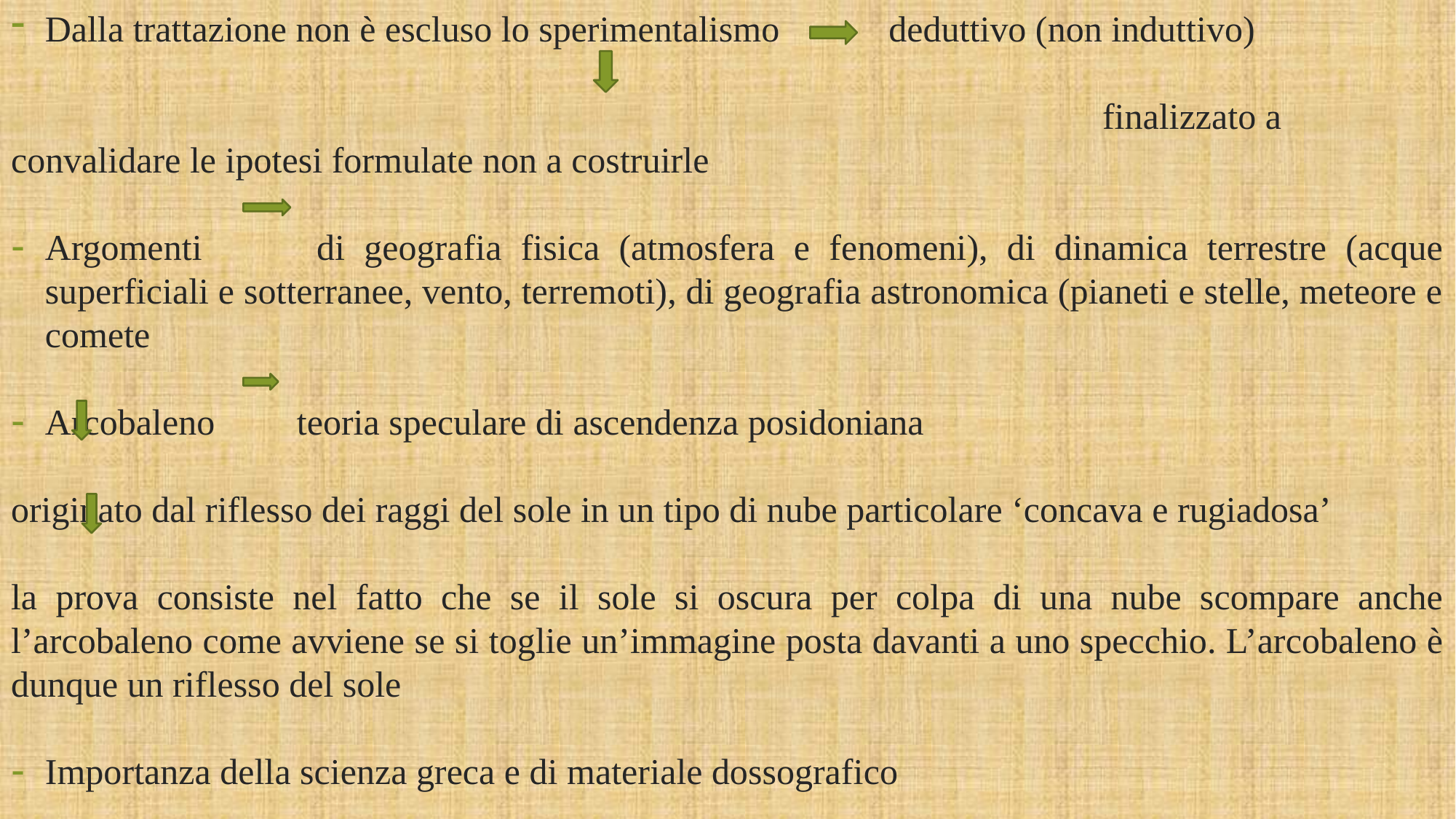

Dalla trattazione non è escluso lo sperimentalismo            deduttivo (non induttivo)

										finalizzato a convalidare le ipotesi formulate non a costruirle

Argomenti      di geografia fisica (atmosfera e fenomeni), di dinamica terrestre (acque superficiali e sotterranee, vento, terremoti), di geografia astronomica (pianeti e stelle, meteore e comete

Arcobaleno         teoria speculare di ascendenza posidoniana

originato dal riflesso dei raggi del sole in un tipo di nube particolare ‘concava e rugiadosa’

la prova consiste nel fatto che se il sole si oscura per colpa di una nube scompare anche l’arcobaleno come avviene se si toglie un’immagine posta davanti a uno specchio. L’arcobaleno è dunque un riflesso del sole

Importanza della scienza greca e di materiale dossografico